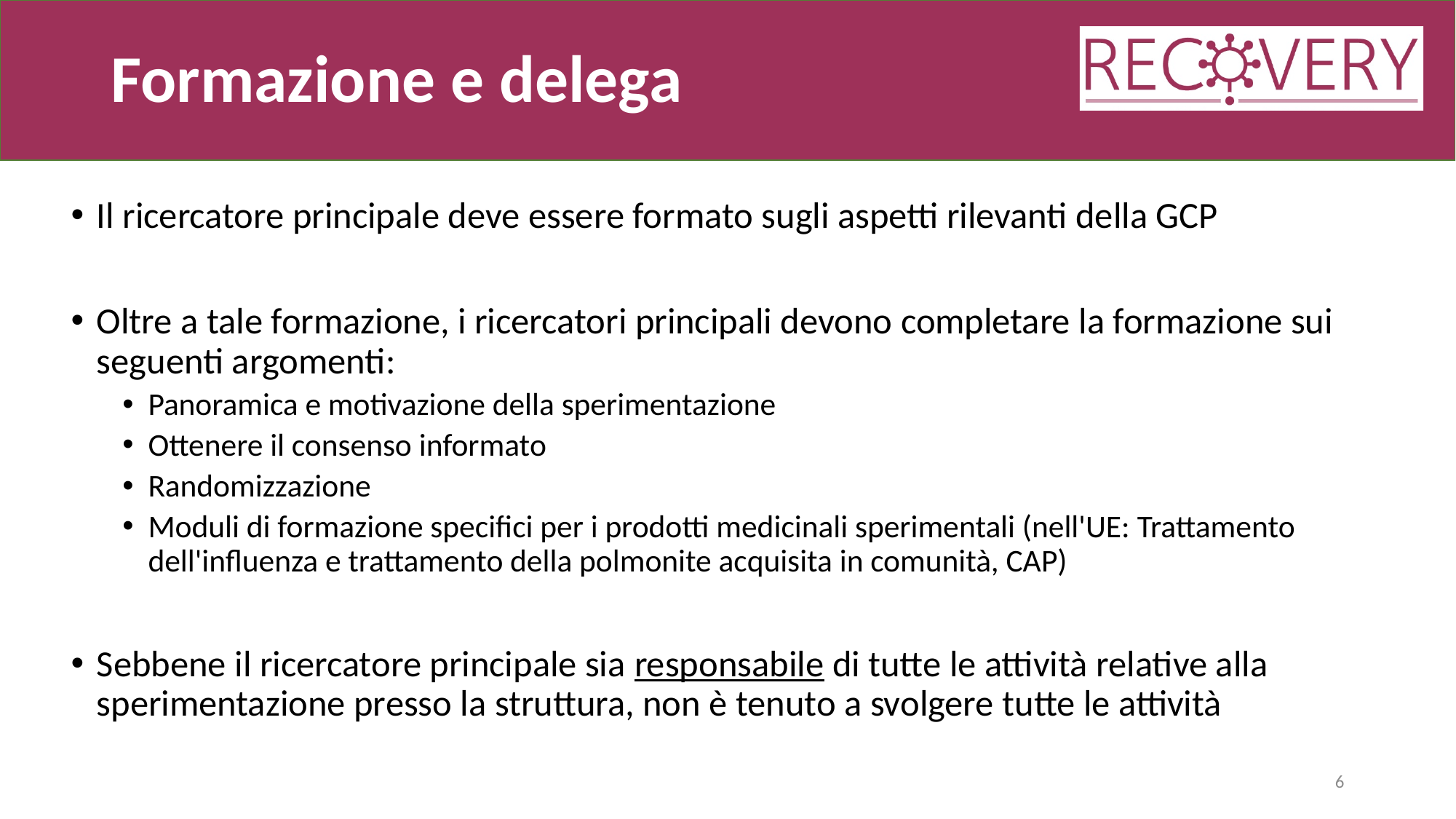

# Formazione e delega
Il ricercatore principale deve essere formato sugli aspetti rilevanti della GCP

Oltre a tale formazione, i ricercatori principali devono completare la formazione sui seguenti argomenti:
Panoramica e motivazione della sperimentazione
Ottenere il consenso informato
Randomizzazione
Moduli di formazione specifici per i prodotti medicinali sperimentali (nell'UE: Trattamento dell'influenza e trattamento della polmonite acquisita in comunità, CAP)

Sebbene il ricercatore principale sia responsabile di tutte le attività relative alla sperimentazione presso la struttura, non è tenuto a svolgere tutte le attività
6